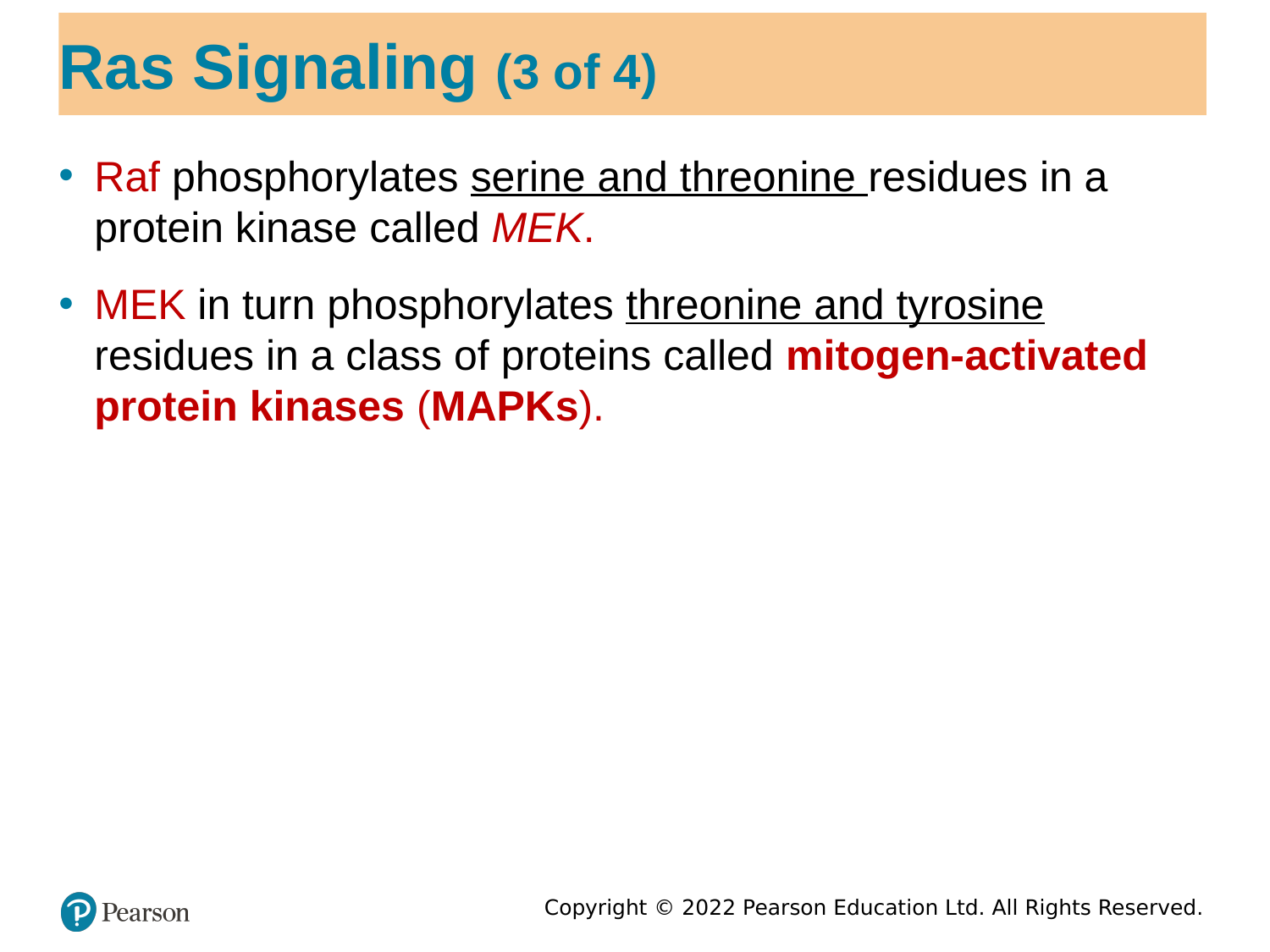

# Ras Signaling (3 of 4)
Raf phosphorylates serine and threonine residues in a protein kinase called MEK.
MEK in turn phosphorylates threonine and tyrosine residues in a class of proteins called mitogen-activated protein kinases (MAPKs).